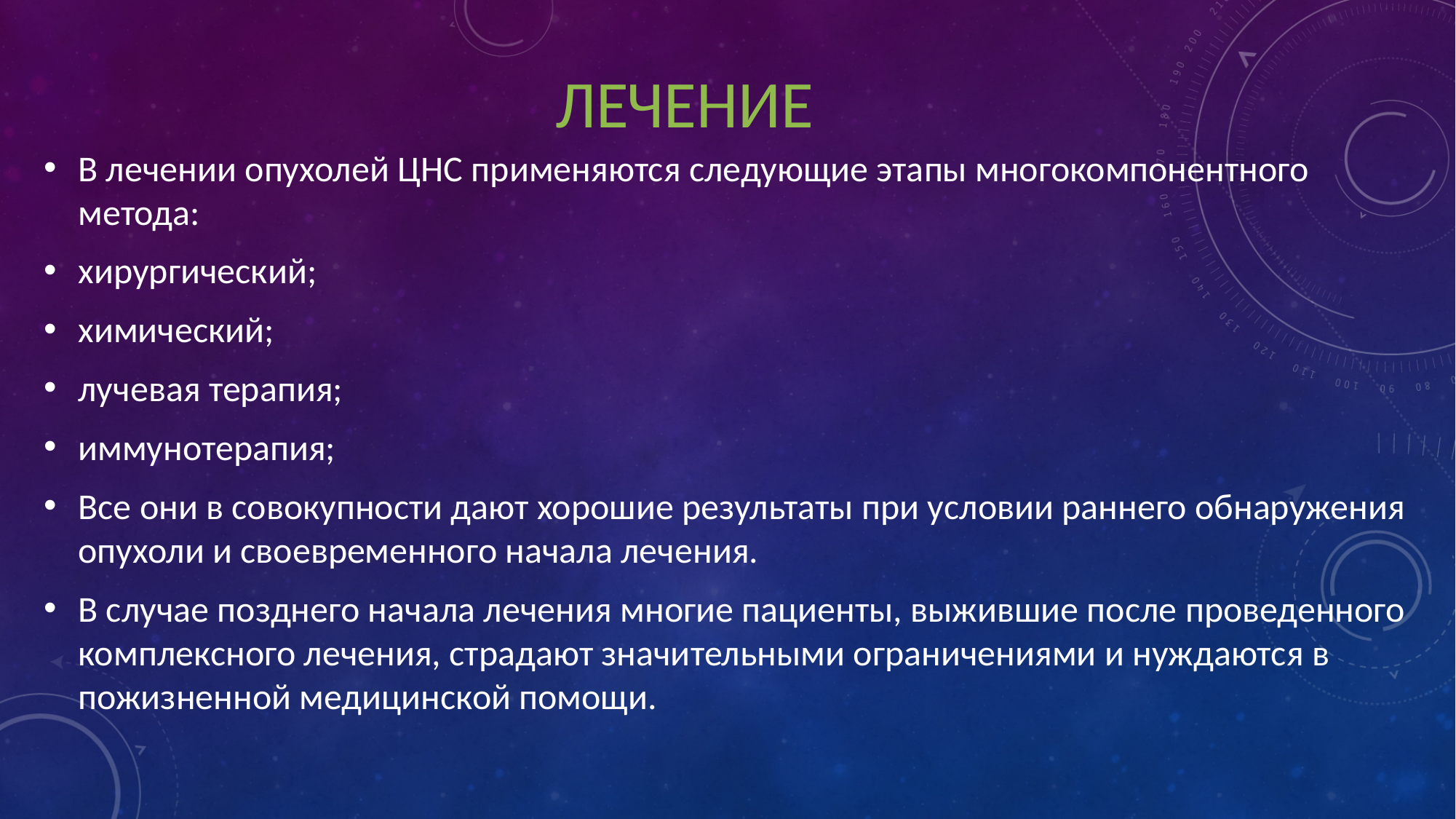

# Лечение
В лечении опухолей ЦНС применяются следующие этапы многокомпонентного метода:
хирургический;
химический;
лучевая терапия;
иммунотерапия;
Все они в совокупности дают хорошие результаты при условии раннего обнаружения опухоли и своевременного начала лечения.
В случае позднего начала лечения многие пациенты, выжившие после проведенного комплексного лечения, страдают значительными ограничениями и нуждаются в пожизненной медицинской помощи.